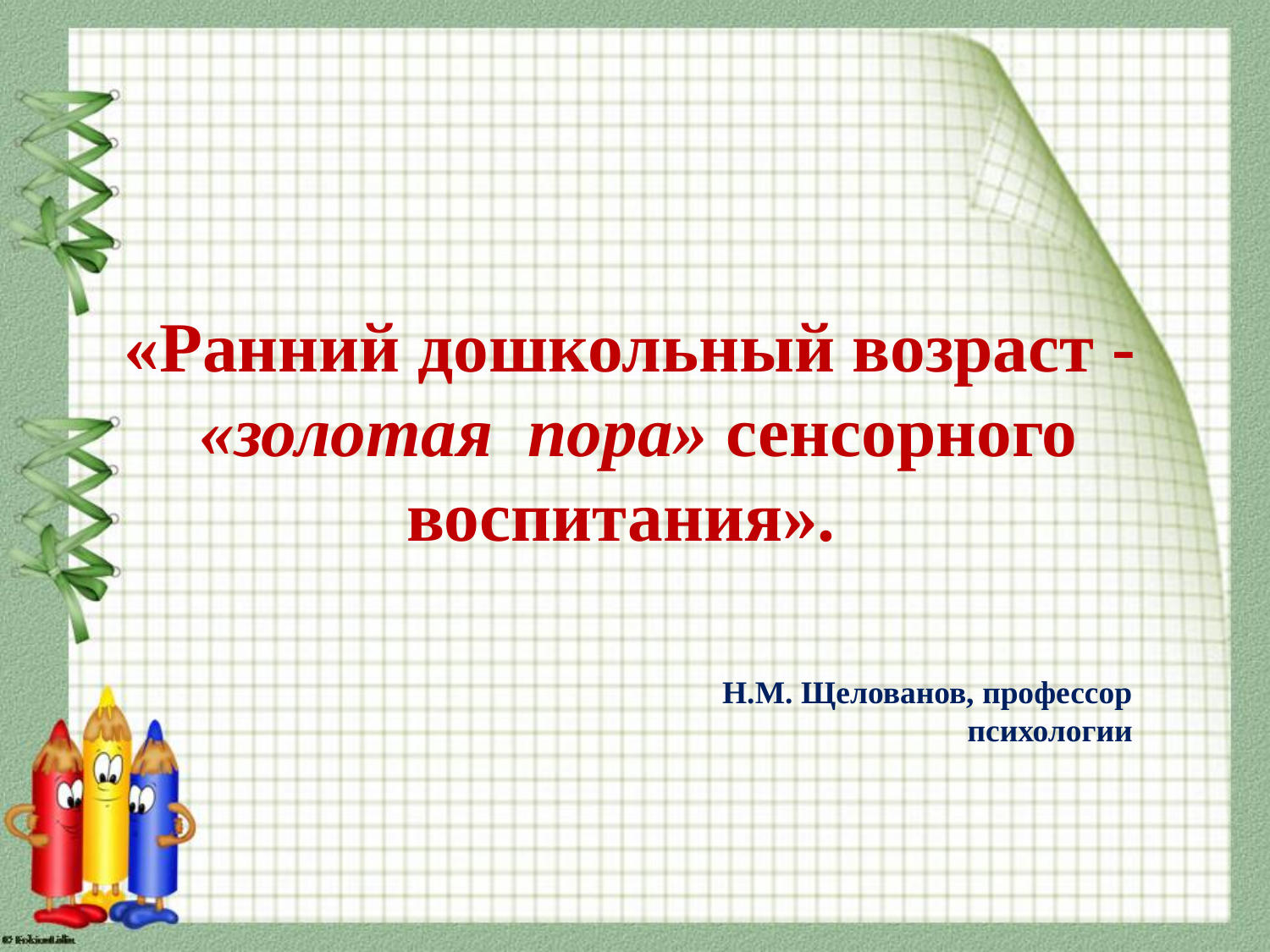

«Ранний дошкольный возраст -  «золотая  пора» сенсорного воспитания».
Н.М. Щелованов, профессор психологии